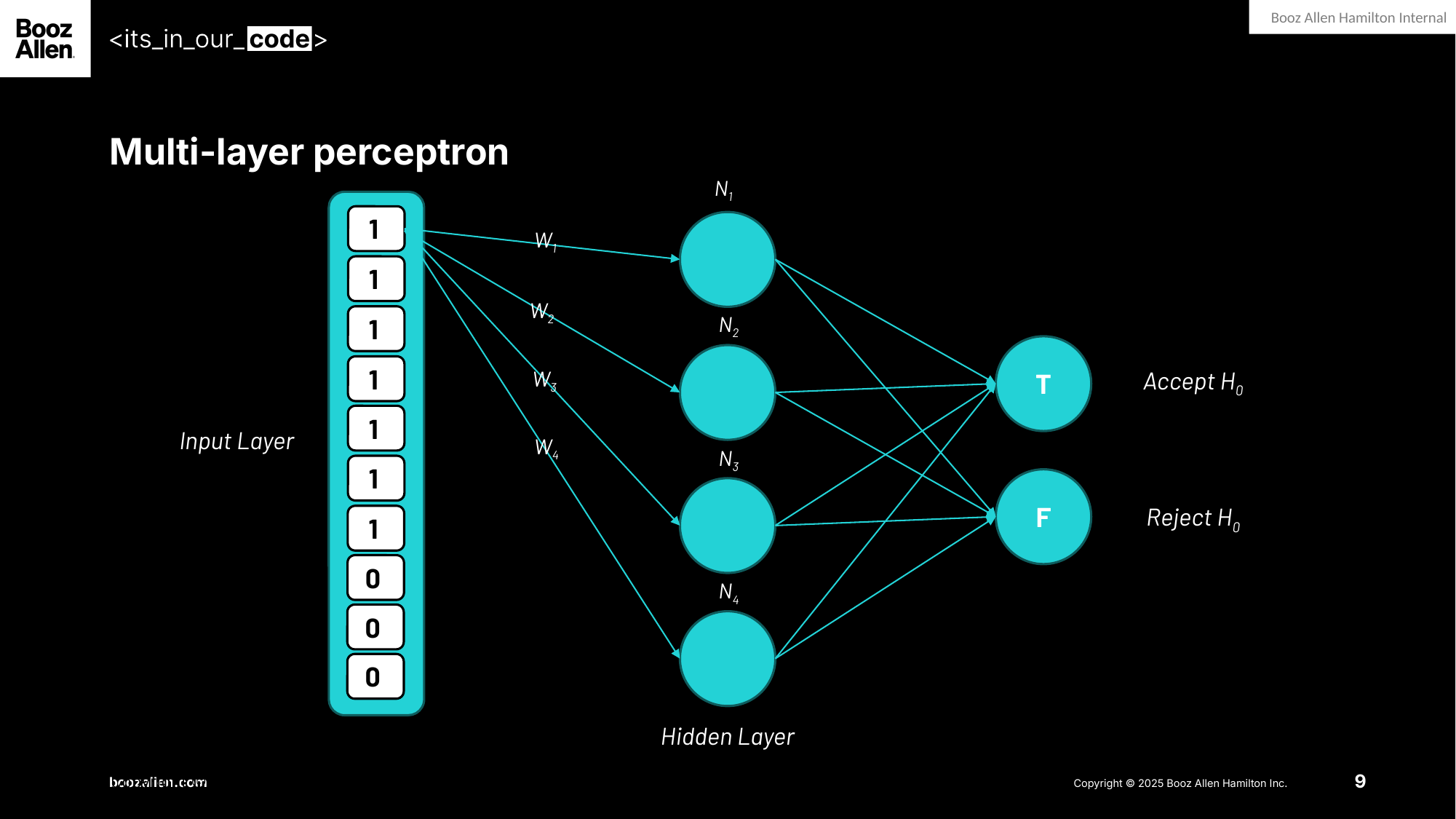

# Multi-layer perceptron
Weights
N1
1

W1
1
W2
N2
1
T

1
W3
Accept H0
1

Input Layer
W4
N3
1
F

Reject H0
1
0
N4
Output Layer
0

0
Hidden Layer
Copyright © 2023 Booz Allen Hamilton Inc.
9